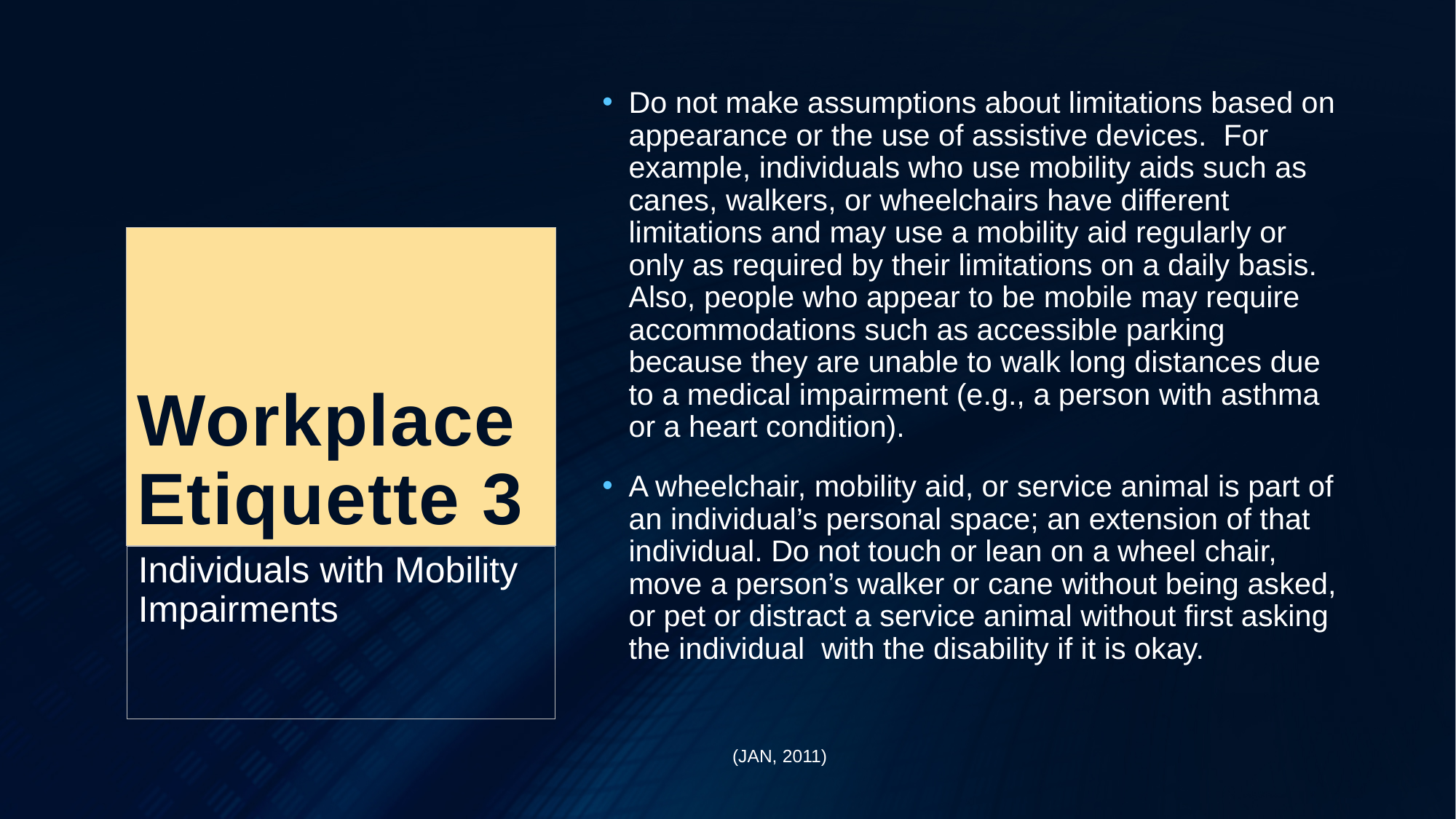

Do not make assumptions about limitations based on appearance or the use of assistive devices.  For example, individuals who use mobility aids such as canes, walkers, or wheelchairs have different limitations and may use a mobility aid regularly or only as required by their limitations on a daily basis. Also, people who appear to be mobile may require accommodations such as accessible parking because they are unable to walk long distances due to a medical impairment (e.g., a person with asthma or a heart condition).
A wheelchair, mobility aid, or service animal is part of an individual’s personal space; an extension of that individual. Do not touch or lean on a wheel chair, move a person’s walker or cane without being asked, or pet or distract a service animal without first asking the individual  with the disability if it is okay.
                                                                                        (JAN, 2011)
# Workplace Etiquette 3
Individuals with Mobility Impairments